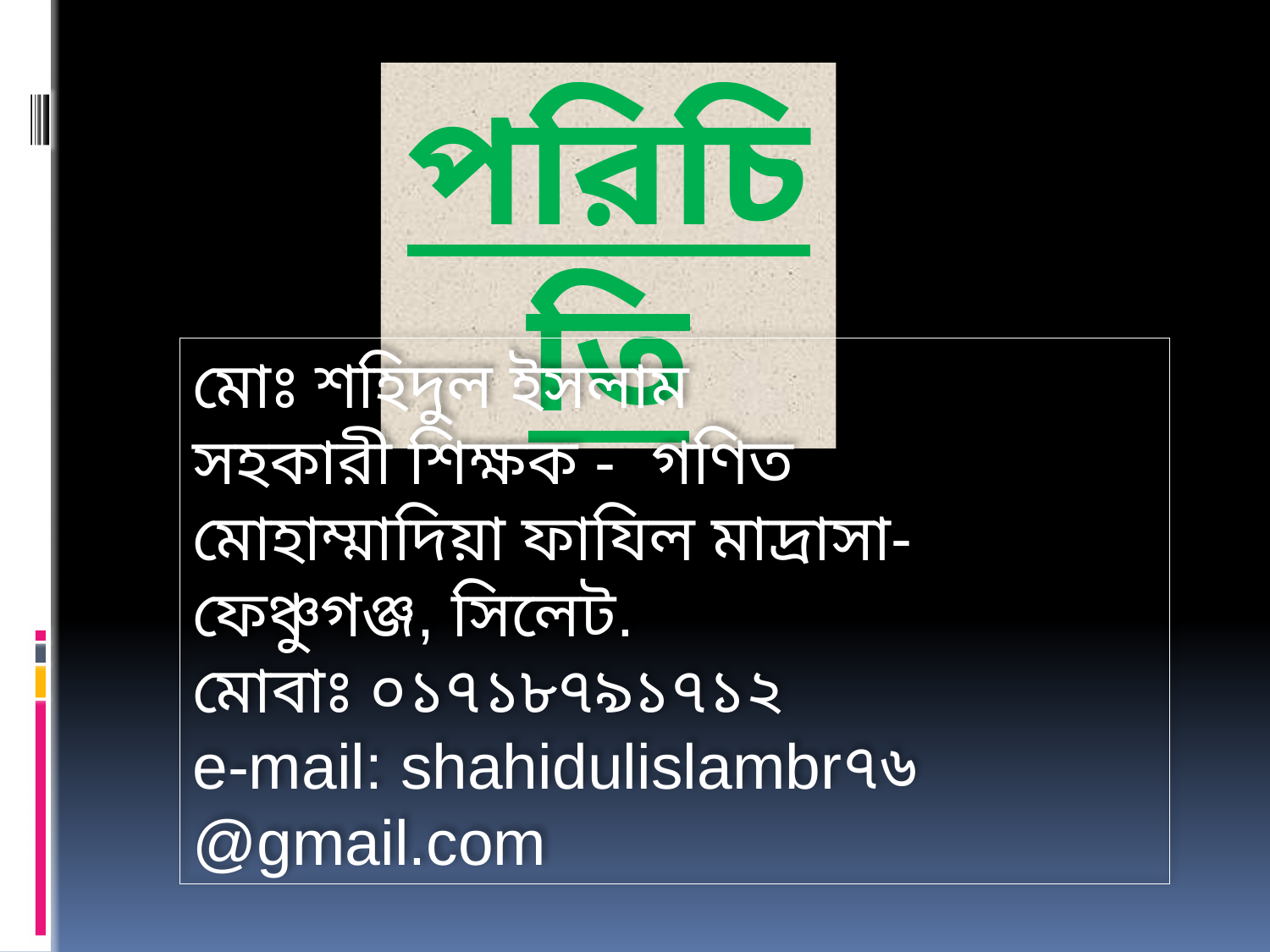

পরিচিতি
মোঃ শহিদুল ইসলাম
সহকারী শিক্ষক -  গণিত
মোহাম্মাদিয়া ফাযিল মাদ্রাসা- ফেঞ্চুগঞ্জ, সিলেট.
মোবাঃ ০১৭১৮৭৯১৭১২
e-mail: shahidulislambr৭৬ @gmail.com